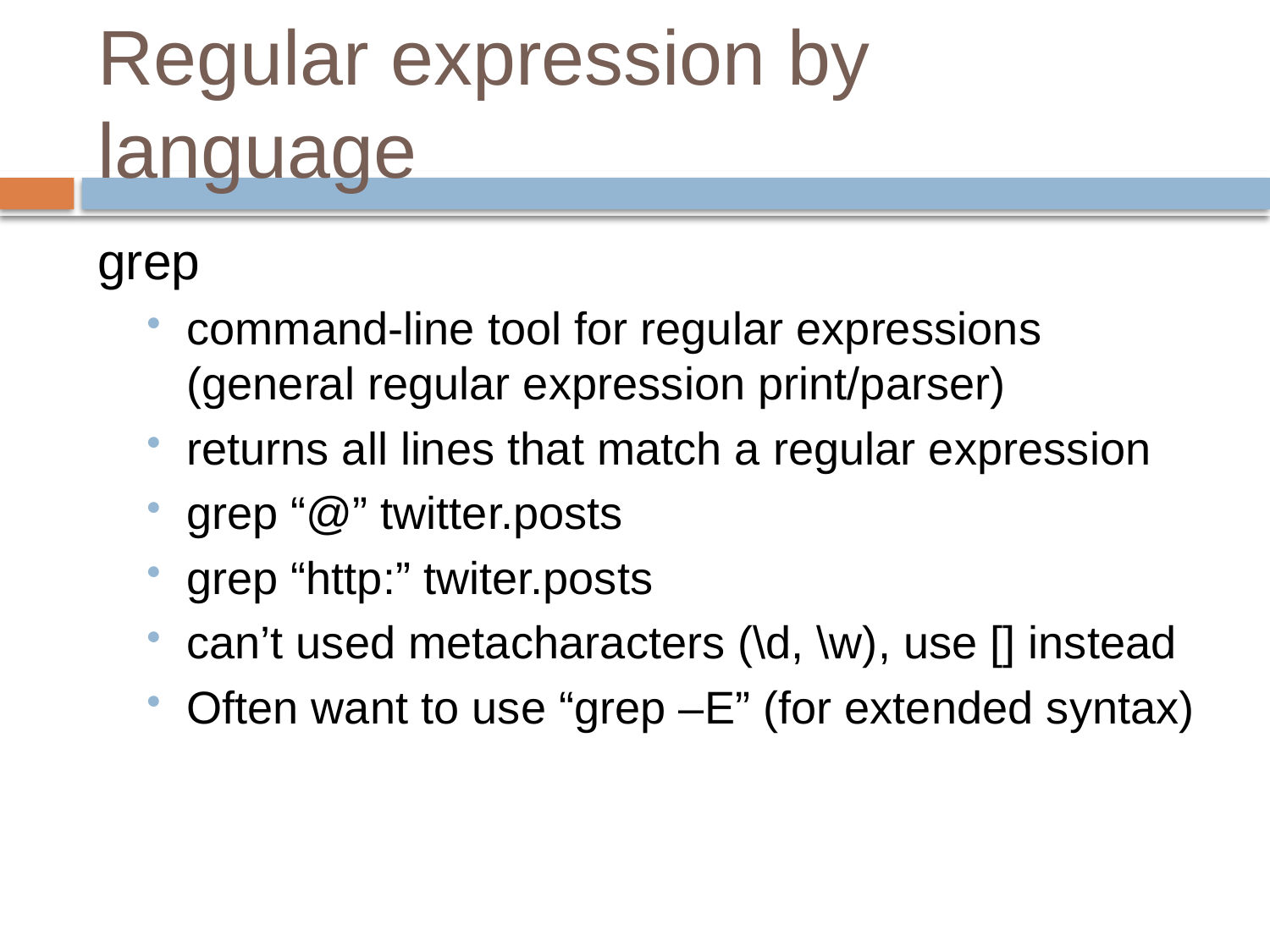

# Regular expression by language
grep
command-line tool for regular expressions (general regular expression print/parser)
returns all lines that match a regular expression
grep “@” twitter.posts
grep “http:” twiter.posts
can’t used metacharacters (\d, \w), use [] instead
Often want to use “grep –E” (for extended syntax)